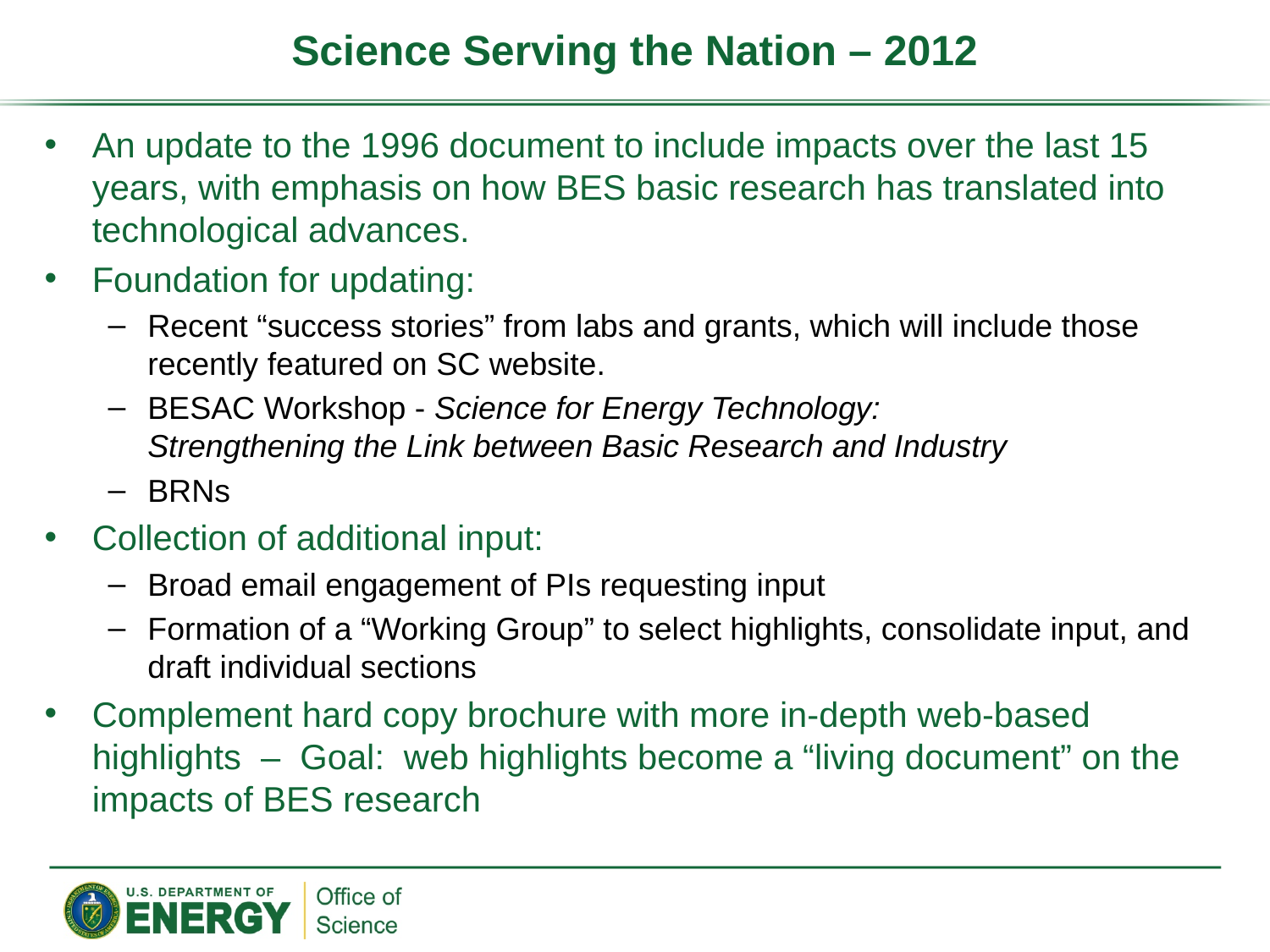

# Science Serving the Nation – 2012
An update to the 1996 document to include impacts over the last 15 years, with emphasis on how BES basic research has translated into technological advances.
Foundation for updating:
Recent “success stories” from labs and grants, which will include those recently featured on SC website.
BESAC Workshop - Science for Energy Technology:
Strengthening the Link between Basic Research and Industry
BRNs
Collection of additional input:
Broad email engagement of PIs requesting input
Formation of a “Working Group” to select highlights, consolidate input, and draft individual sections
Complement hard copy brochure with more in-depth web-based highlights  –  Goal:  web highlights become a “living document” on the impacts of BES research